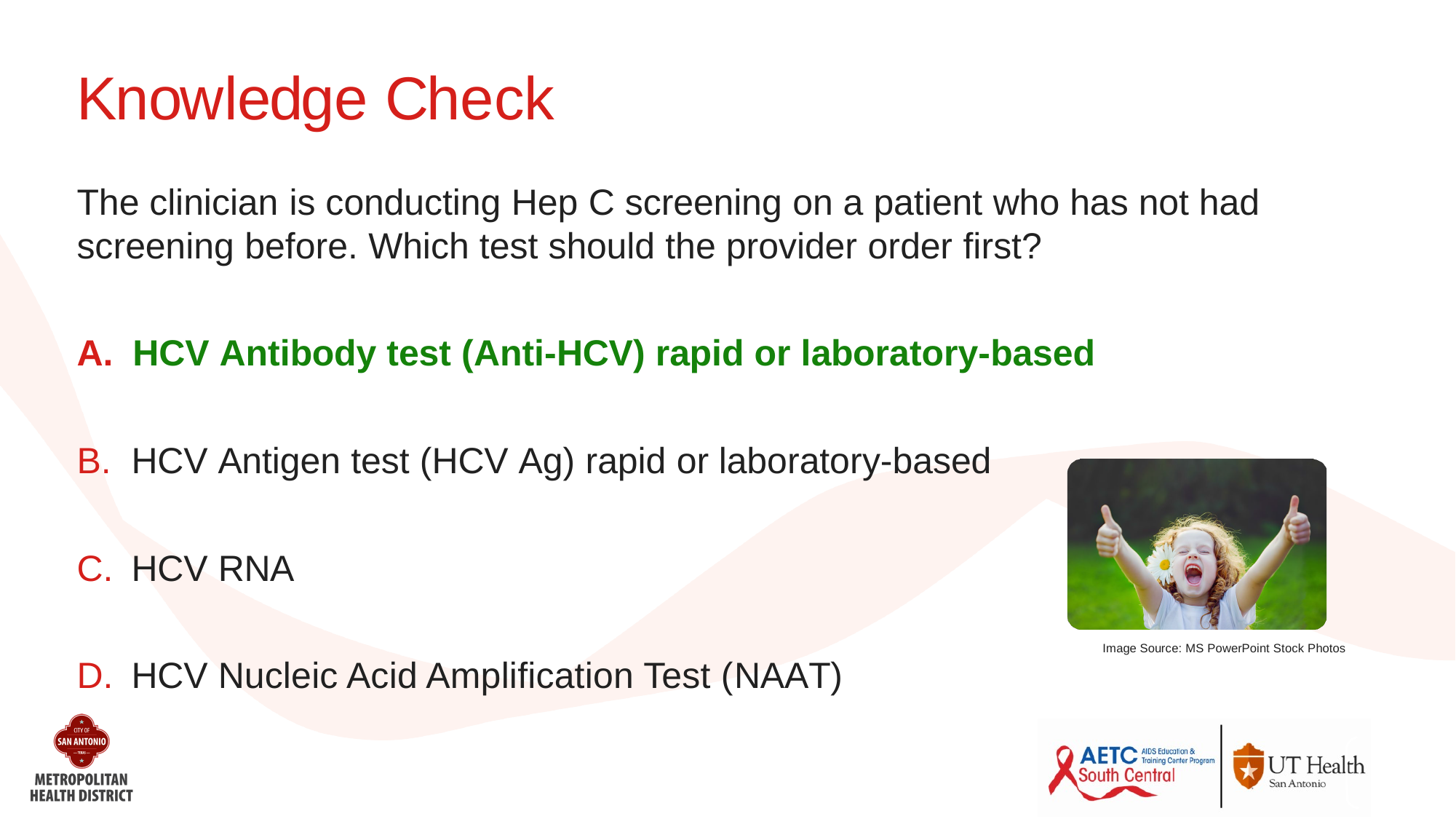

# Knowledge Check
The clinician is conducting Hep C screening on a patient who has not had screening before. Which test should the provider order first?

A.	HCV Antibody test (Anti-HCV) rapid or laboratory-based

HCV Antigen test (HCV Ag) rapid or laboratory-based

HCV RNA

HCV Nucleic Acid Amplification Test (NAAT)

Image Source: MS PowerPoint Stock Photos